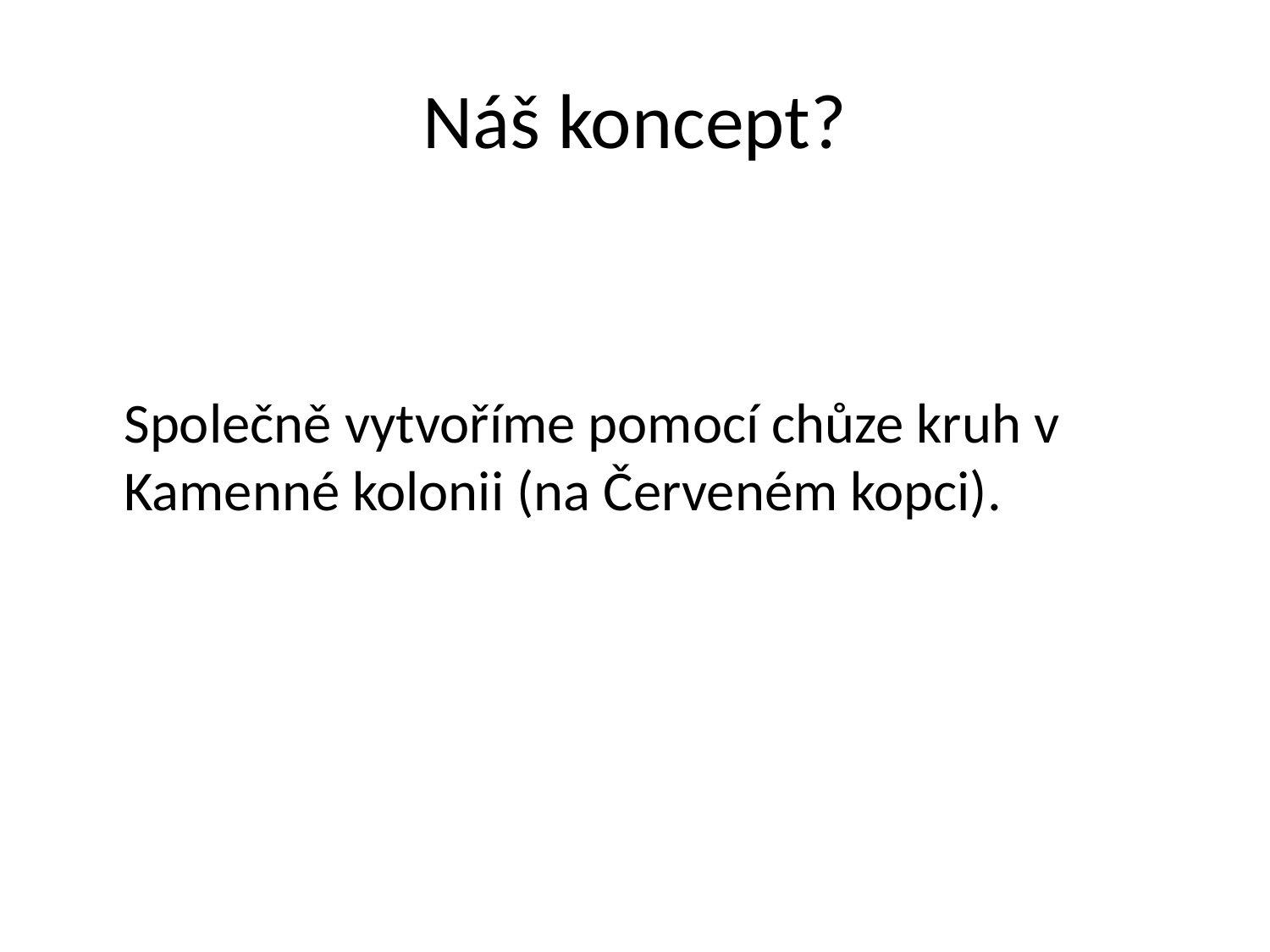

# Náš koncept?

	Společně vytvoříme pomocí chůze kruh v Kamenné kolonii (na Červeném kopci).